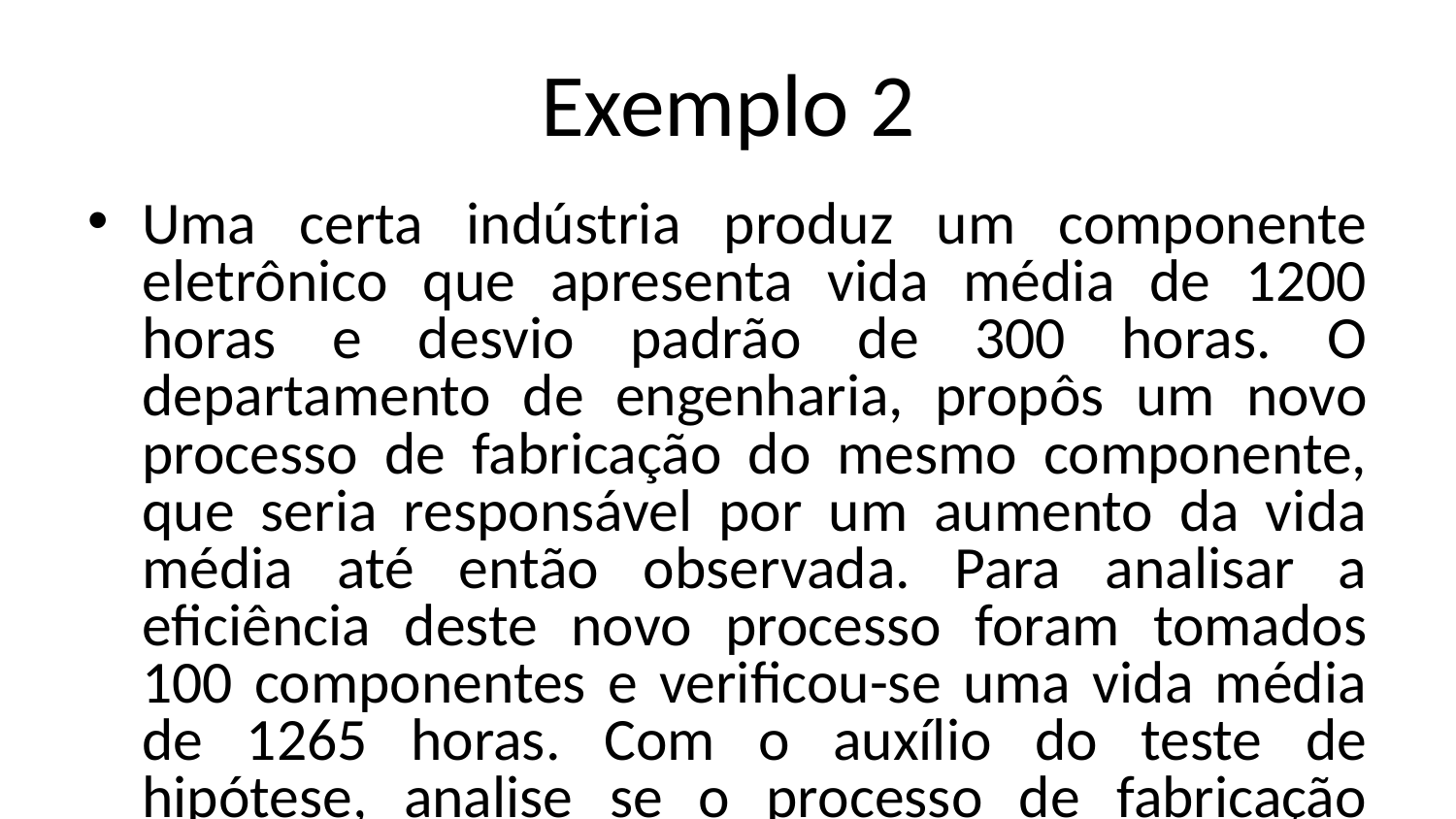

# Exemplo 2
Uma certa indústria produz um componente eletrônico que apresenta vida média de 1200 horas e desvio padrão de 300 horas. O departamento de engenharia, propôs um novo processo de fabricação do mesmo componente, que seria responsável por um aumento da vida média até então observada. Para analisar a eficiência deste novo processo foram tomados 100 componentes e verificou-se uma vida média de 1265 horas. Com o auxílio do teste de hipótese, analise se o processo de fabricação melhorou.